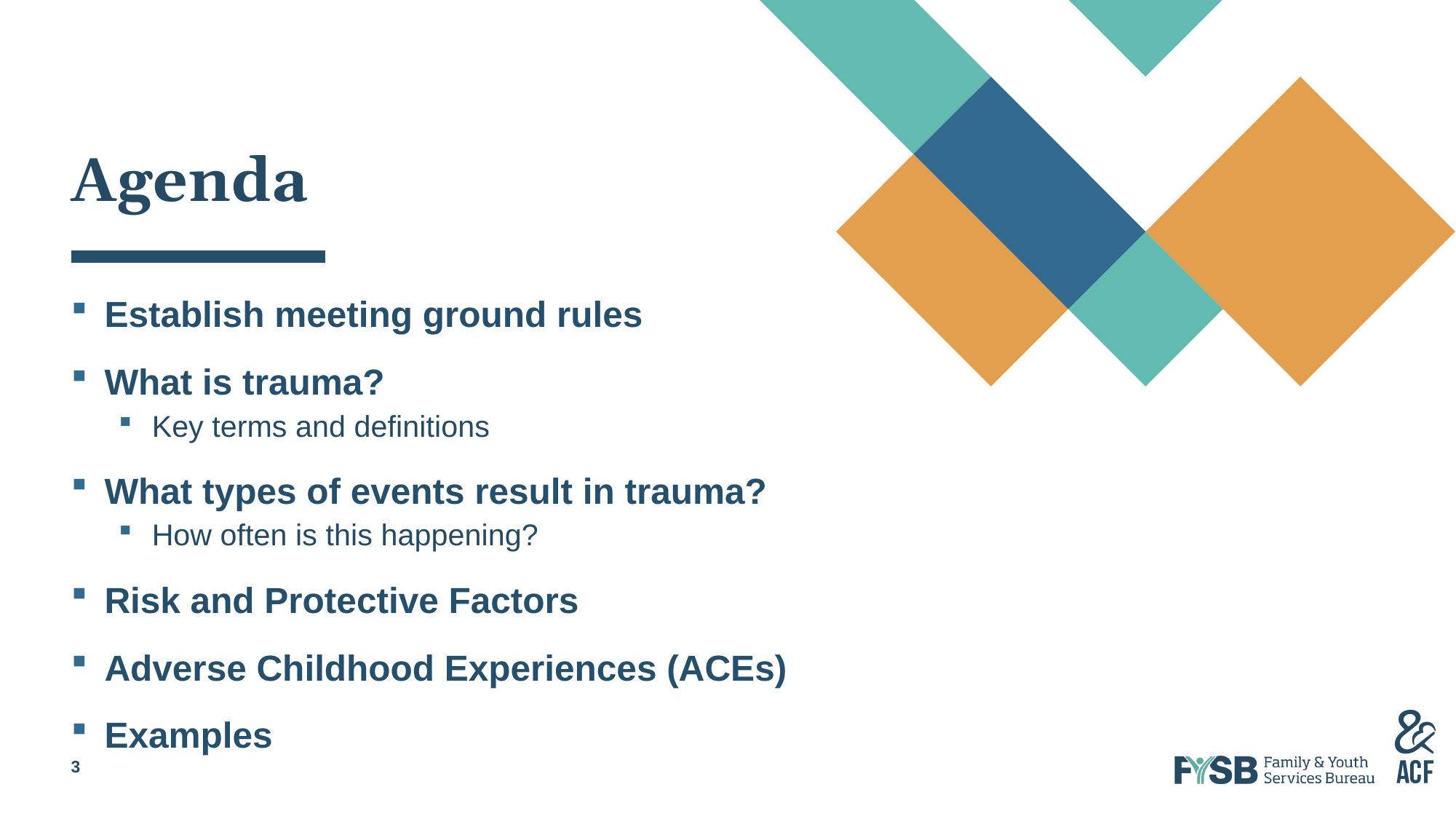

# Agenda
Establish meeting ground rules
What is trauma?
Key terms and definitions
What types of events result in trauma?
How often is this happening?
Risk and Protective Factors
Adverse Childhood Experiences (ACEs)
Examples
3